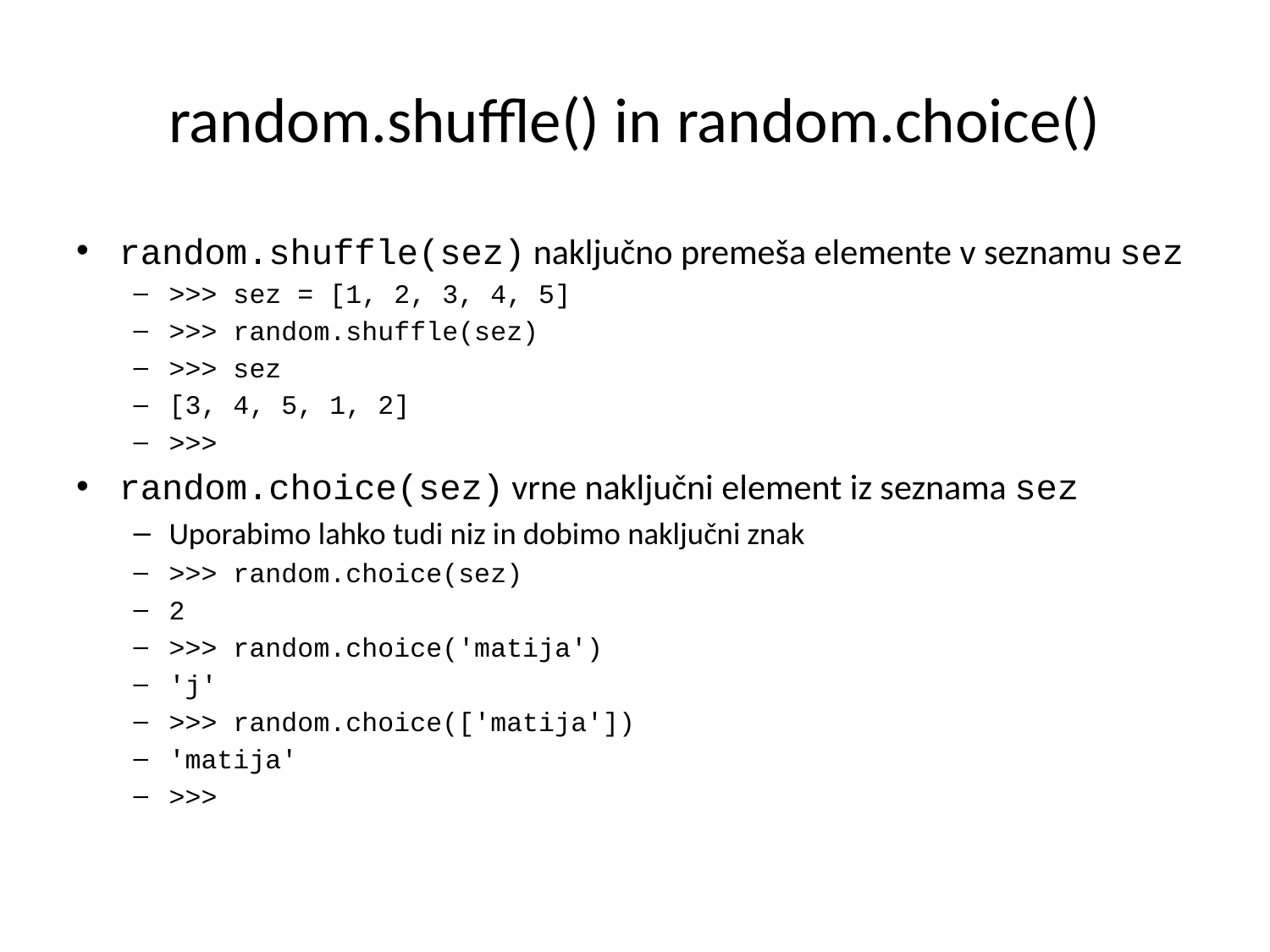

# random.shuffle() in random.choice()
random.shuffle(sez) naključno premeša elemente v seznamu sez
>>> sez = [1, 2, 3, 4, 5]
>>> random.shuffle(sez)
>>> sez
[3, 4, 5, 1, 2]
>>>
random.choice(sez) vrne naključni element iz seznama sez
Uporabimo lahko tudi niz in dobimo naključni znak
>>> random.choice(sez)
2
>>> random.choice('matija')
'j'
>>> random.choice(['matija'])
'matija'
>>>